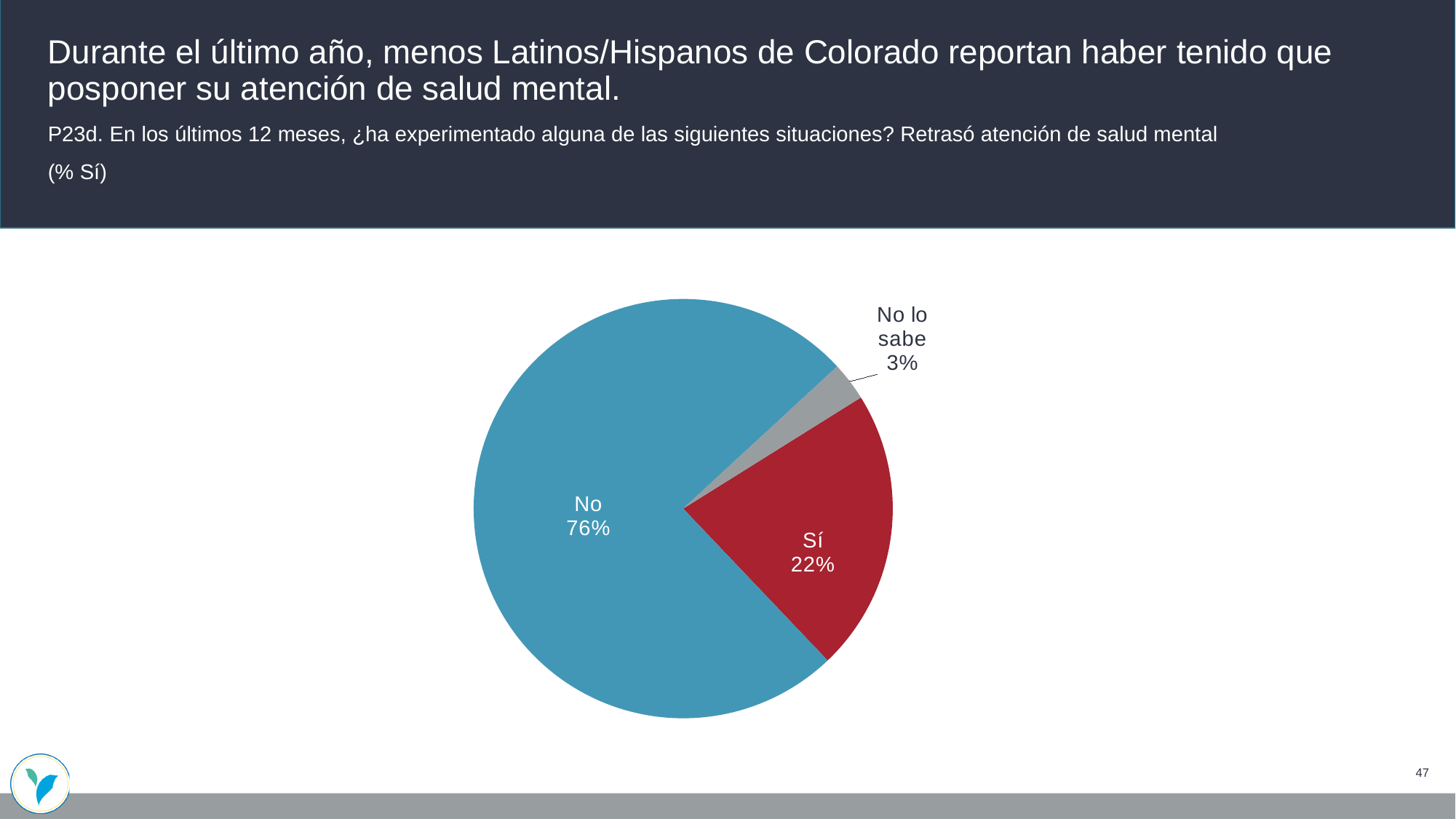

Durante el último año, menos Latinos/Hispanos de Colorado reportan haber tenido que posponer su atención de salud mental.
P23d. En los últimos 12 meses, ¿ha experimentado alguna de las siguientes situaciones? Retrasó atención de salud mental
(% Sí)

### Chart

| Category | Abril/Mayo de 2025 – SOLO LATINOS |
|---|---|
| Sí | 0.22 |
| No | 0.76 |
| No lo sabe | 0.03 |
47